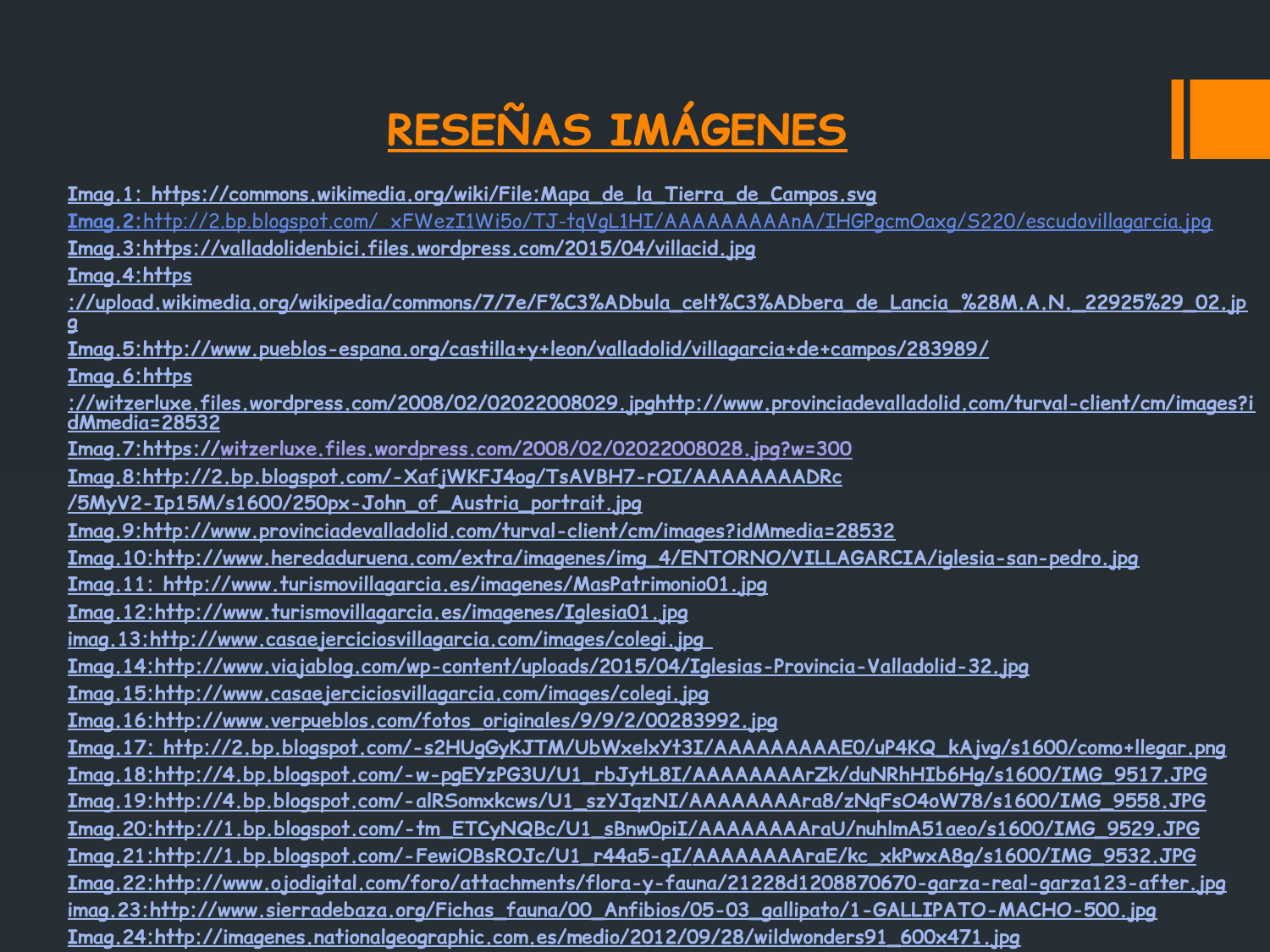

RESEÑAS IMÁGENES
Imag.1: https://commons.wikimedia.org/wiki/File:Mapa_de_la_Tierra_de_Campos.svg
Imag.2:http://2.bp.blogspot.com/_xFWezI1Wi5o/TJ-tqVgL1HI/AAAAAAAAAnA/IHGPgcmOaxg/S220/escudovillagarcia.jpg
Imag.3:https://valladolidenbici.files.wordpress.com/2015/04/villacid.jpg
Imag.4:https://upload.wikimedia.org/wikipedia/commons/7/7e/F%C3%ADbula_celt%C3%ADbera_de_Lancia_%28M.A.N._22925%29_02.jpg
Imag.5:http://www.pueblos-espana.org/castilla+y+leon/valladolid/villagarcia+de+campos/283989/
Imag.6:https://witzerluxe.files.wordpress.com/2008/02/02022008029.jpghttp://www.provinciadevalladolid.com/turval-client/cm/images?idMmedia=28532
Imag.7:https://witzerluxe.files.wordpress.com/2008/02/02022008028.jpg?w=300
Imag.8:http://2.bp.blogspot.com/-XafjWKFJ4og/TsAVBH7-rOI/AAAAAAAADRc/5MyV2-Ip15M/s1600/250px-John_of_Austria_portrait.jpg
Imag.9:http://www.provinciadevalladolid.com/turval-client/cm/images?idMmedia=28532
Imag.10:http://www.heredaduruena.com/extra/imagenes/img_4/ENTORNO/VILLAGARCIA/iglesia-san-pedro.jpg
Imag.11: http://www.turismovillagarcia.es/imagenes/MasPatrimonio01.jpg
Imag.12:http://www.turismovillagarcia.es/imagenes/Iglesia01.jpg
imag.13:http://www.casaejerciciosvillagarcia.com/images/colegi.jpg
Imag.14:http://www.viajablog.com/wp-content/uploads/2015/04/Iglesias-Provincia-Valladolid-32.jpg
Imag.15:http://www.casaejerciciosvillagarcia.com/images/colegi.jpg
Imag.16:http://www.verpueblos.com/fotos_originales/9/9/2/00283992.jpg
Imag.17: http://2.bp.blogspot.com/-s2HUgGyKJTM/UbWxelxYt3I/AAAAAAAAAE0/uP4KQ_kAjvg/s1600/como+llegar.png
Imag.18:http://4.bp.blogspot.com/-w-pgEYzPG3U/U1_rbJytL8I/AAAAAAAArZk/duNRhHIb6Hg/s1600/IMG_9517.JPG
Imag.19:http://4.bp.blogspot.com/-alRSomxkcws/U1_szYJqzNI/AAAAAAAAra8/zNqFsO4oW78/s1600/IMG_9558.JPG
Imag.20:http://1.bp.blogspot.com/-tm_ETCyNQBc/U1_sBnw0piI/AAAAAAAAraU/nuhlmA51aeo/s1600/IMG_9529.JPG
Imag.21:http://1.bp.blogspot.com/-FewiOBsROJc/U1_r44a5-qI/AAAAAAAAraE/kc_xkPwxA8g/s1600/IMG_9532.JPG
Imag.22:http://www.ojodigital.com/foro/attachments/flora-y-fauna/21228d1208870670-garza-real-garza123-after.jpg
imag.23:http://www.sierradebaza.org/Fichas_fauna/00_Anfibios/05-03_gallipato/1-GALLIPATO-MACHO-500.jpg
Imag.24:http://imagenes.nationalgeographic.com.es/medio/2012/09/28/wildwonders91_600x471.jpg
Imag.25:http://www.provinciadevalladolid.com/es/rutas/rutas-senderismo/senda-pantano.ficheros/18604-3.11-molino-de-cubo.-detalle.jpg?width=300&height=225&aspectRatio=true
Imag.26:http://4.bp.blogspot.com/-4VfehZeiqYM/U1_uBb5kGSI/AAAAAAAArcM/DSMJE0ghp8c/s1600/IMG_9615.JPG
Imag.27:http://1.bp.blogspot.com/-ikLLu8vFCEA/U1_t8HSv3oI/AAAAAAAArb8/ajC_iLhlC4U/s1600/IMG_9637.JPG